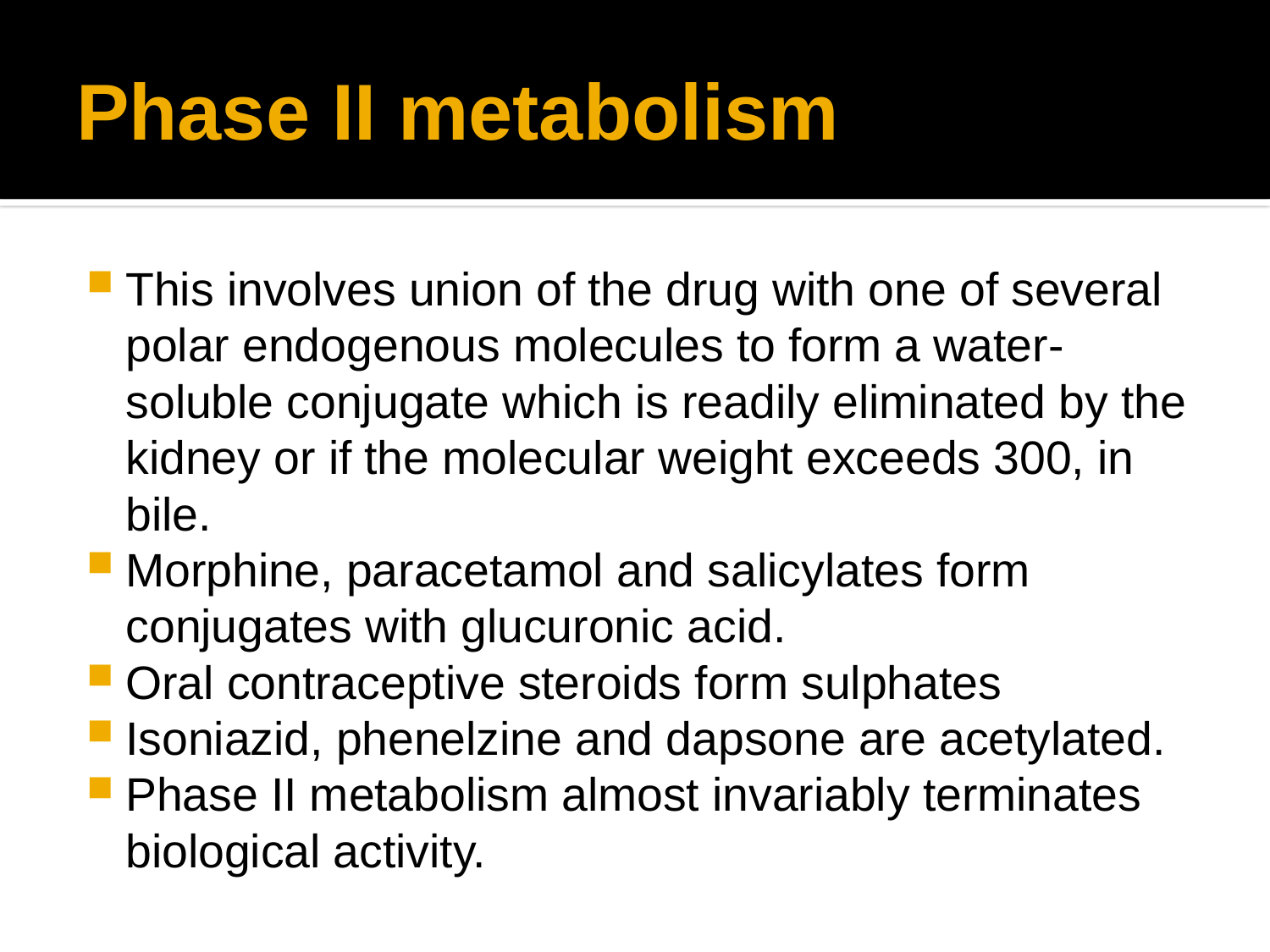

# Phase II metabolism
This involves union of the drug with one of several polar endogenous molecules to form a water-soluble conjugate which is readily eliminated by the kidney or if the molecular weight exceeds 300, in bile.
Morphine, paracetamol and salicylates form conjugates with glucuronic acid.
Oral contraceptive steroids form sulphates
Isoniazid, phenelzine and dapsone are acetylated.
Phase II metabolism almost invariably terminates biological activity.